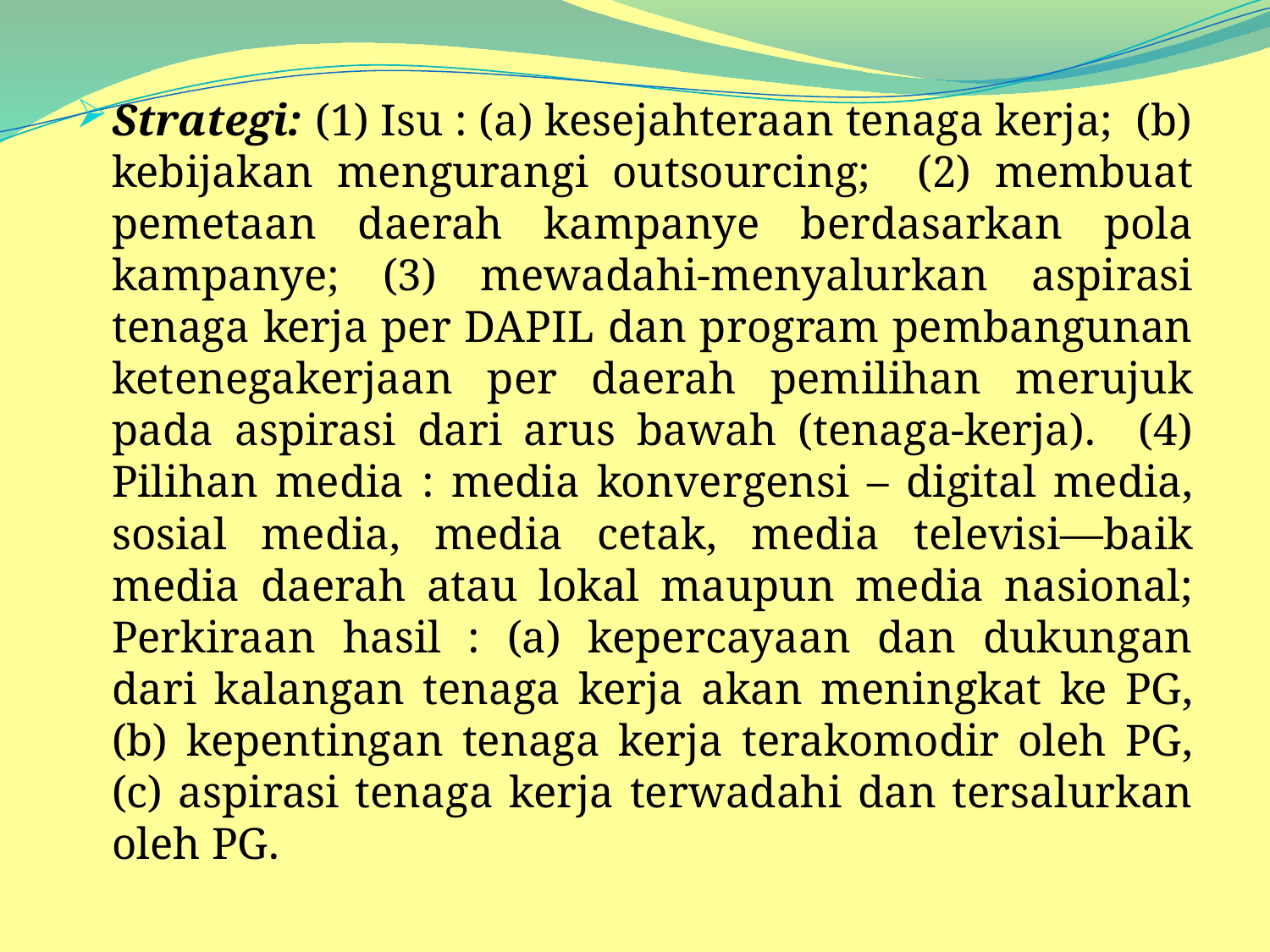

Strategi: (1) Isu : (a) kesejahteraan tenaga kerja;  (b) kebijakan mengurangi outsourcing;  (2) membuat pemetaan daerah kampanye berdasarkan pola kampanye; (3) mewadahi-menyalurkan aspirasi tenaga kerja per DAPIL dan program pembangunan ketenegakerjaan per daerah pemilihan merujuk pada aspirasi dari arus bawah (tenaga-kerja).  (4) Pilihan media : media konvergensi – digital media, sosial media, media cetak, media televisi—baik media daerah atau lokal maupun media nasional; Perkiraan hasil : (a) kepercayaan dan dukungan dari kalangan tenaga kerja akan meningkat ke PG, (b) kepentingan tenaga kerja terakomodir oleh PG, (c) aspirasi tenaga kerja terwadahi dan tersalurkan oleh PG.